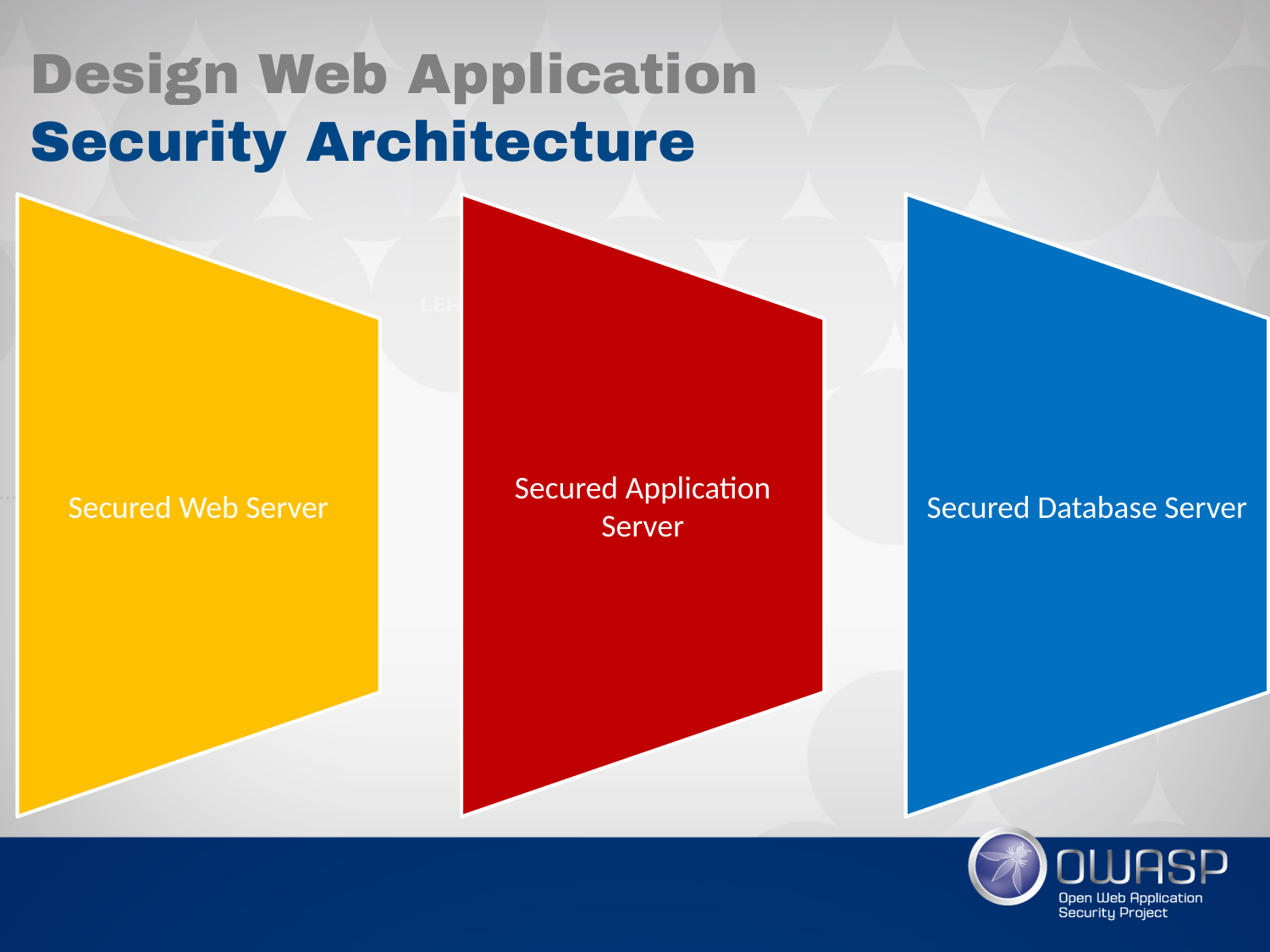

Design Web Application
Security Architecture
Secured Web Server
Secured Application Server
Secured Database Server